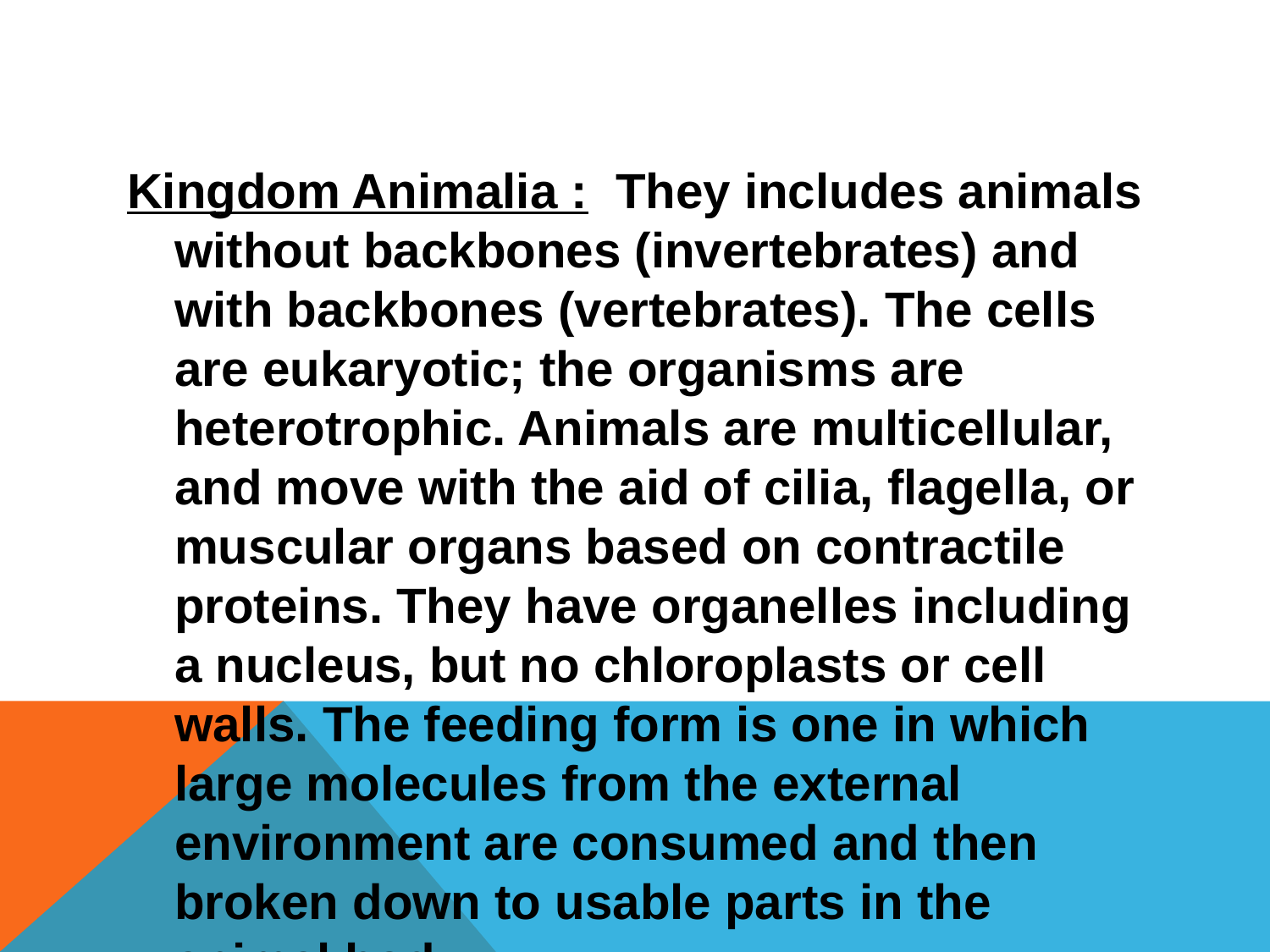

#
Kingdom Animalia :  They includes animals without backbones (invertebrates) and with backbones (vertebrates). The cells are eukaryotic; the organisms are heterotrophic. Animals are multicellular, and move with the aid of cilia, flagella, or muscular organs based on contractile proteins. They have organelles including a nucleus, but no chloroplasts or cell walls. The feeding form is one in which large molecules from the external environment are consumed and then broken down to usable parts in the animal body.